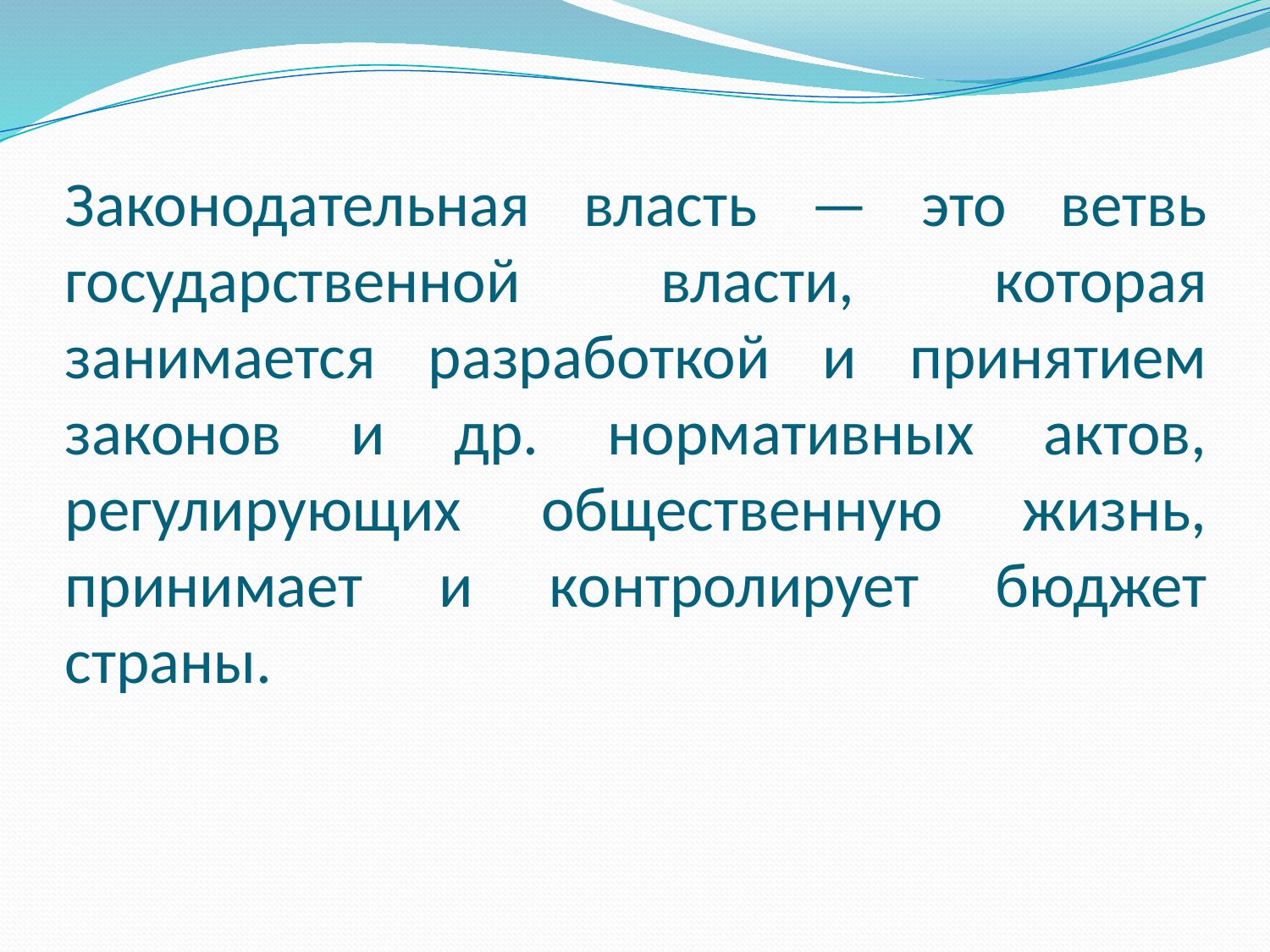

# Законодательная власть — это ветвь государственной власти, которая занимается разработкой и принятием законов и др. нормативных актов, регулирующих общественную жизнь, принимает и контролирует бюджет страны.